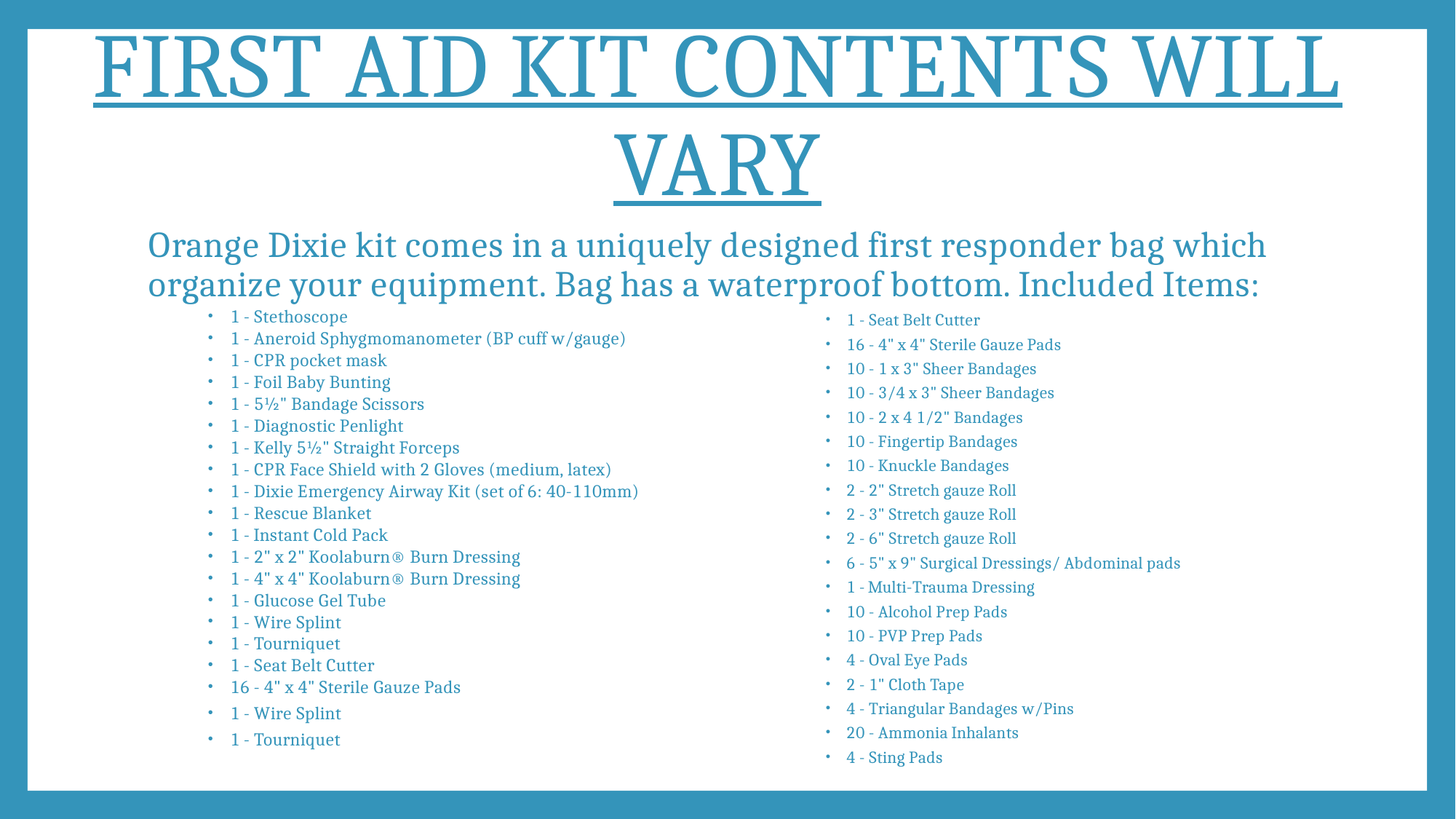

# First Aid Kit Contents Will Vary
Orange Dixie kit comes in a uniquely designed first responder bag which organize your equipment. Bag has a waterproof bottom. Included Items:

1 - Stethoscope
1 - Aneroid Sphygmomanometer (BP cuff w/gauge)
1 - CPR pocket mask
1 - Foil Baby Bunting
1 - 5½" Bandage Scissors
1 - Diagnostic Penlight
1 - Kelly 5½" Straight Forceps
1 - CPR Face Shield with 2 Gloves (medium, latex)
1 - Dixie Emergency Airway Kit (set of 6: 40-110mm)
1 - Rescue Blanket
1 - Instant Cold Pack
1 - 2" x 2" Koolaburn® Burn Dressing
1 - 4" x 4" Koolaburn® Burn Dressing
1 - Glucose Gel Tube
1 - Wire Splint
1 - Tourniquet
1 - Seat Belt Cutter
16 - 4" x 4" Sterile Gauze Pads
1 - Wire Splint
1 - Tourniquet

1 - Seat Belt Cutter
16 - 4" x 4" Sterile Gauze Pads
10 - 1 x 3" Sheer Bandages
10 - 3/4 x 3" Sheer Bandages
10 - 2 x 4 1/2" Bandages
10 - Fingertip Bandages
10 - Knuckle Bandages
2 - 2" Stretch gauze Roll
2 - 3" Stretch gauze Roll
2 - 6" Stretch gauze Roll
6 - 5" x 9" Surgical Dressings/ Abdominal pads
1 - Multi-Trauma Dressing
10 - Alcohol Prep Pads
10 - PVP Prep Pads
4 - Oval Eye Pads
2 - 1" Cloth Tape
4 - Triangular Bandages w/Pins
20 - Ammonia Inhalants
4 - Sting Pads